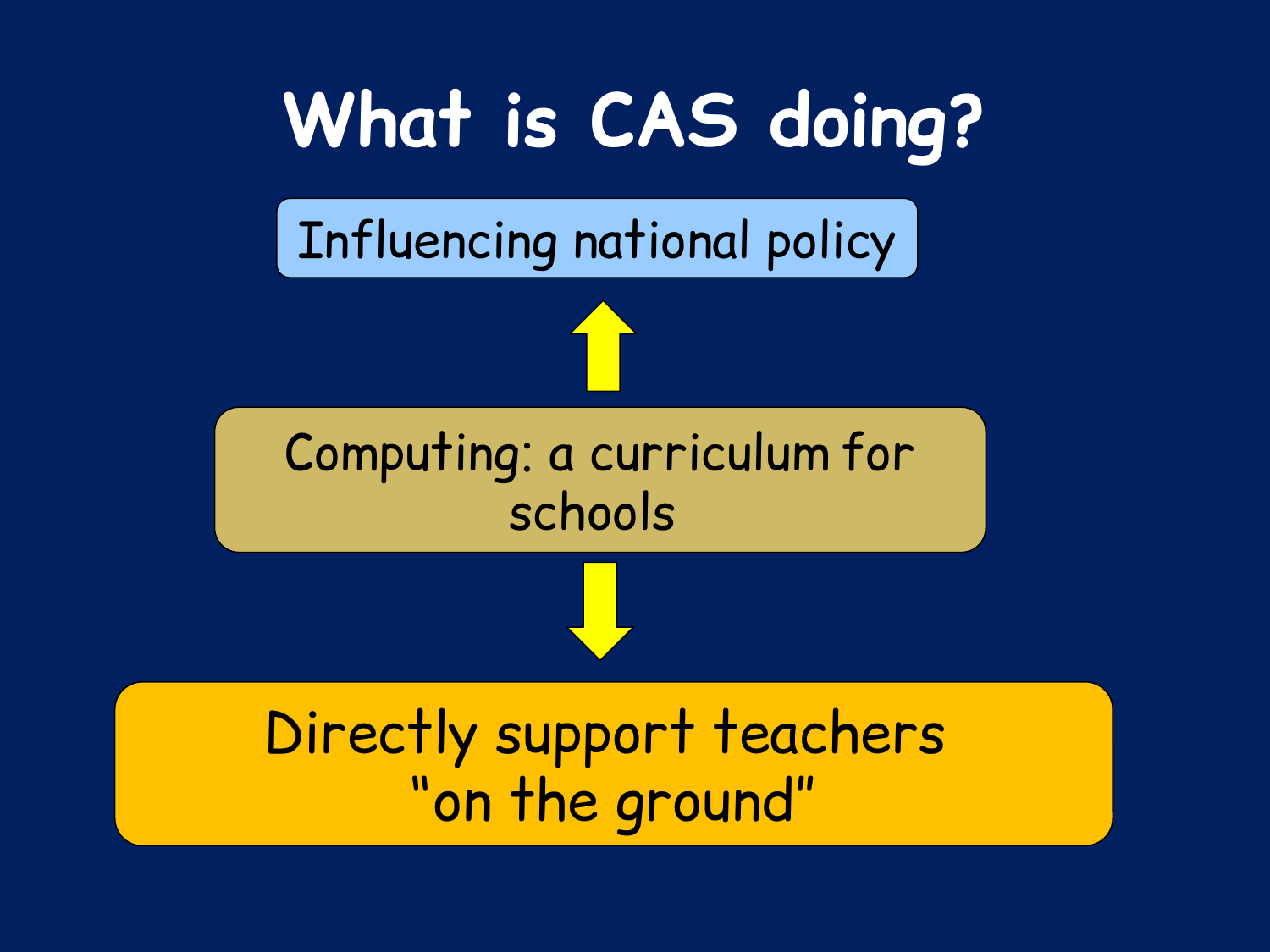

# What is CAS doing?
Influencing national policy

Computing: a curriculum for schools

Directly support teachers
“on the ground”